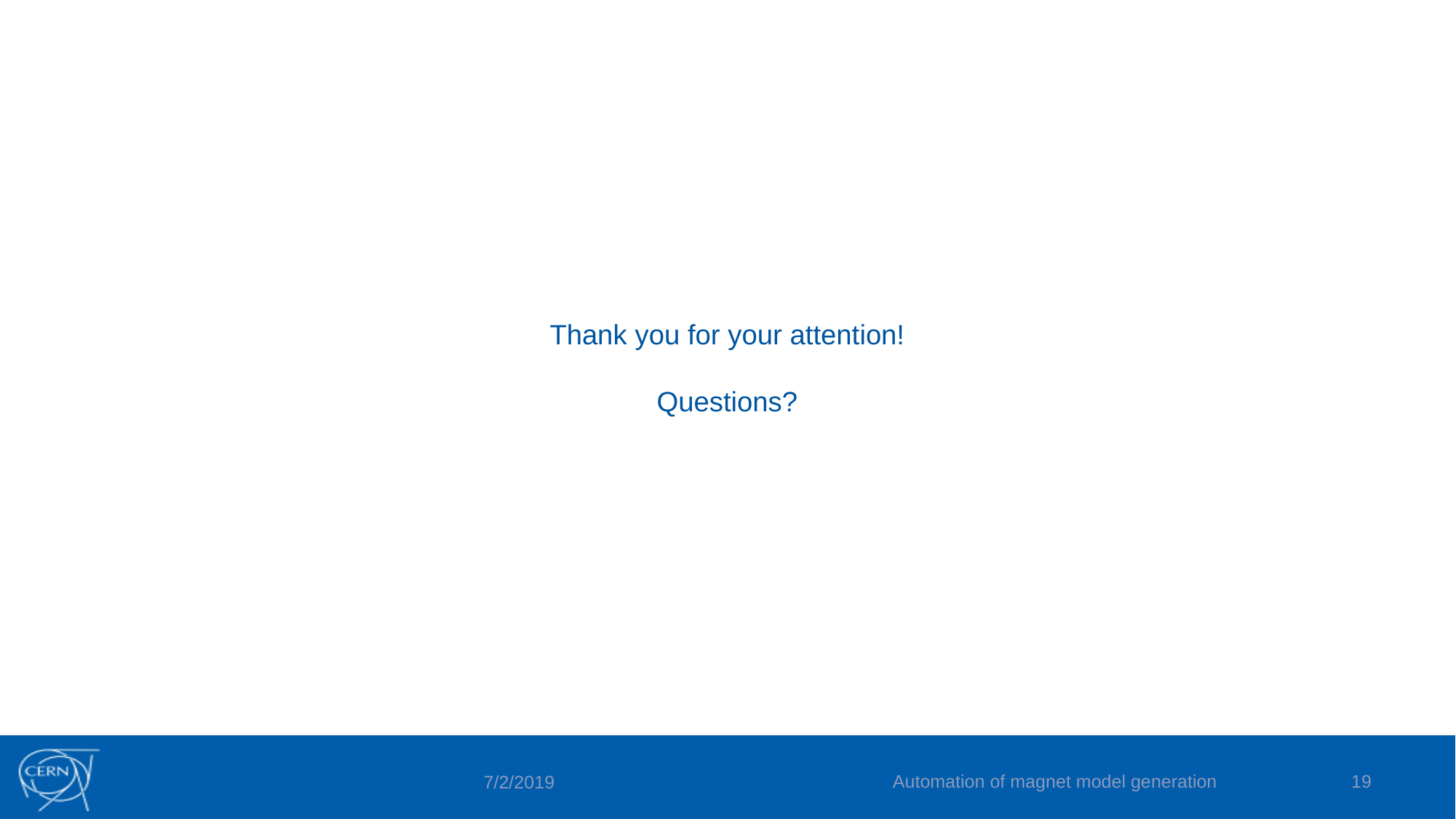

# Thank you for your attention! Questions?
Automation of magnet model generation
19
7/2/2019